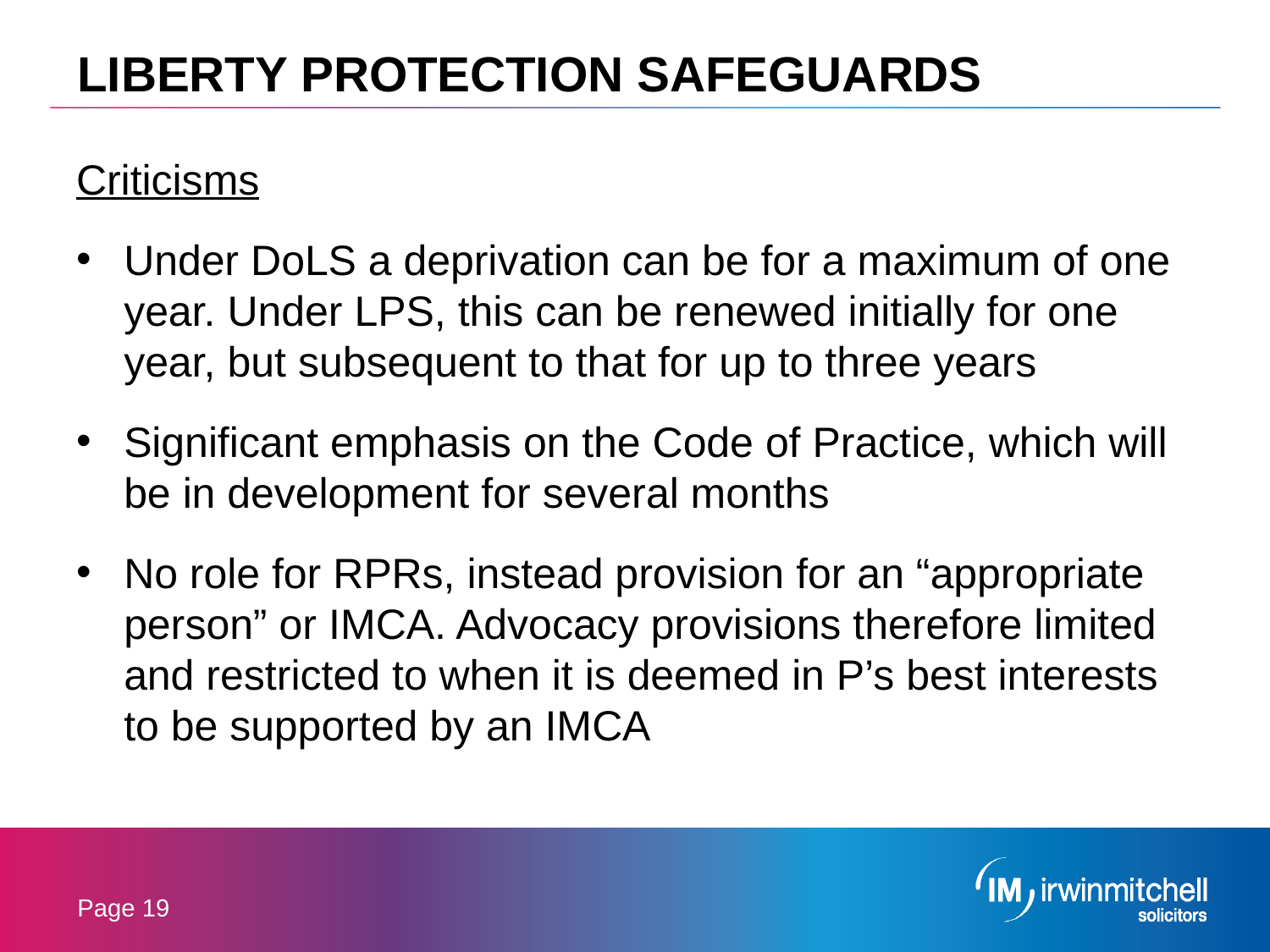

# LIBERTY PROTECTION SAFEGUARDS
Criticisms
Under DoLS a deprivation can be for a maximum of one year. Under LPS, this can be renewed initially for one year, but subsequent to that for up to three years
Significant emphasis on the Code of Practice, which will be in development for several months
No role for RPRs, instead provision for an “appropriate person” or IMCA. Advocacy provisions therefore limited and restricted to when it is deemed in P’s best interests to be supported by an IMCA